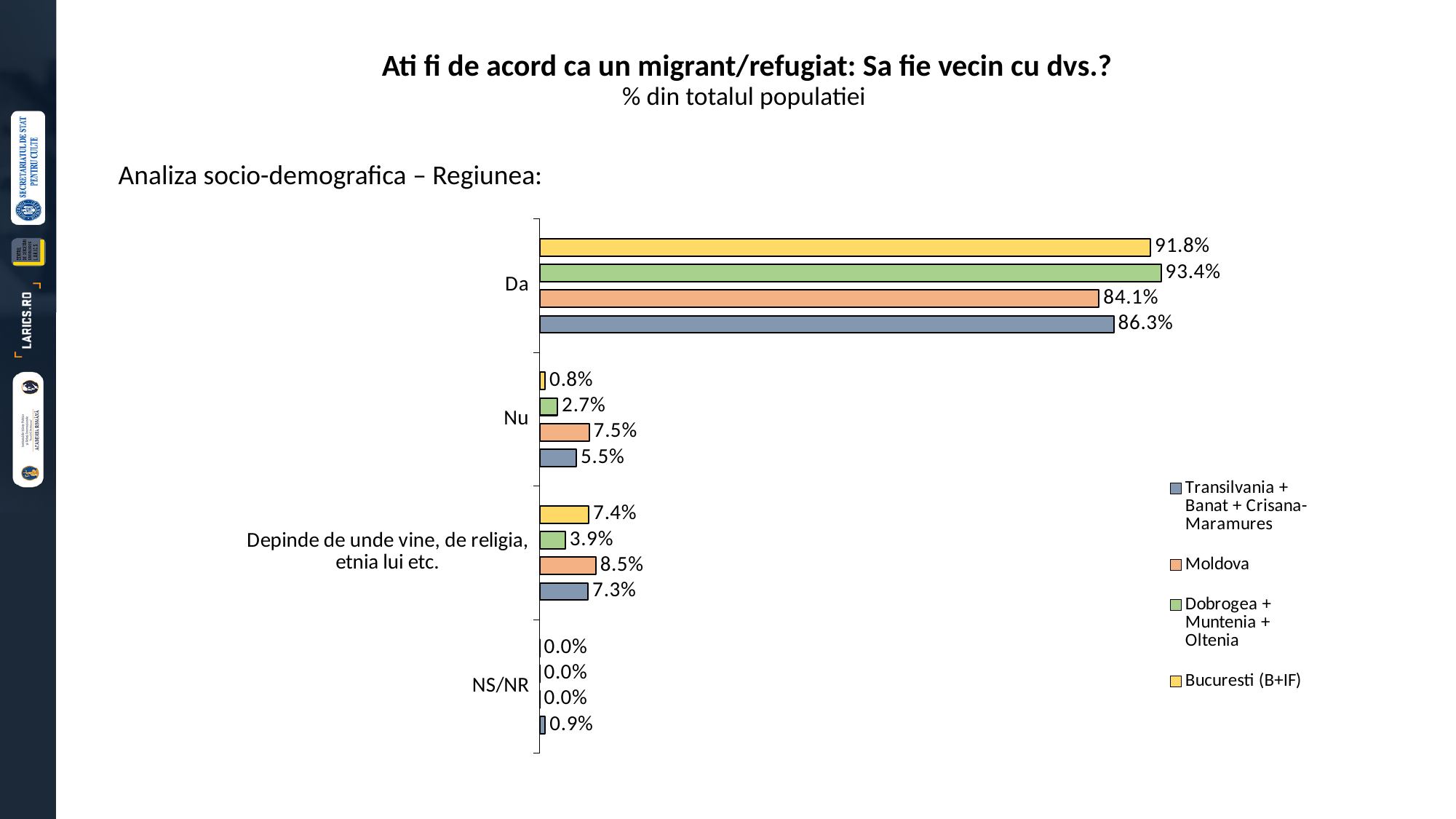

Ati fi de acord ca un migrant/refugiat: Sa fie vecin cu dvs.?
% din totalul populatiei
Analiza socio-demografica – Regiunea:

### Chart

| Category | Bucuresti (B+IF) | Dobrogea + Muntenia + Oltenia | Moldova | Transilvania + Banat + Crisana-Maramures |
|---|---|---|---|---|
| Da | 0.9180327868852458 | 0.9341317365269461 | 0.8407960199004976 | 0.8629737609329446 |
| Nu | 0.00819672131147541 | 0.02694610778443114 | 0.07462686567164178 | 0.05539358600583091 |
| Depinde de unde vine, de religia, etnia lui etc. | 0.07377049180327869 | 0.038922155688622756 | 0.0845771144278607 | 0.0728862973760933 |
| NS/NR | 0.0 | 0.0 | 0.0 | 0.008746355685131196 |